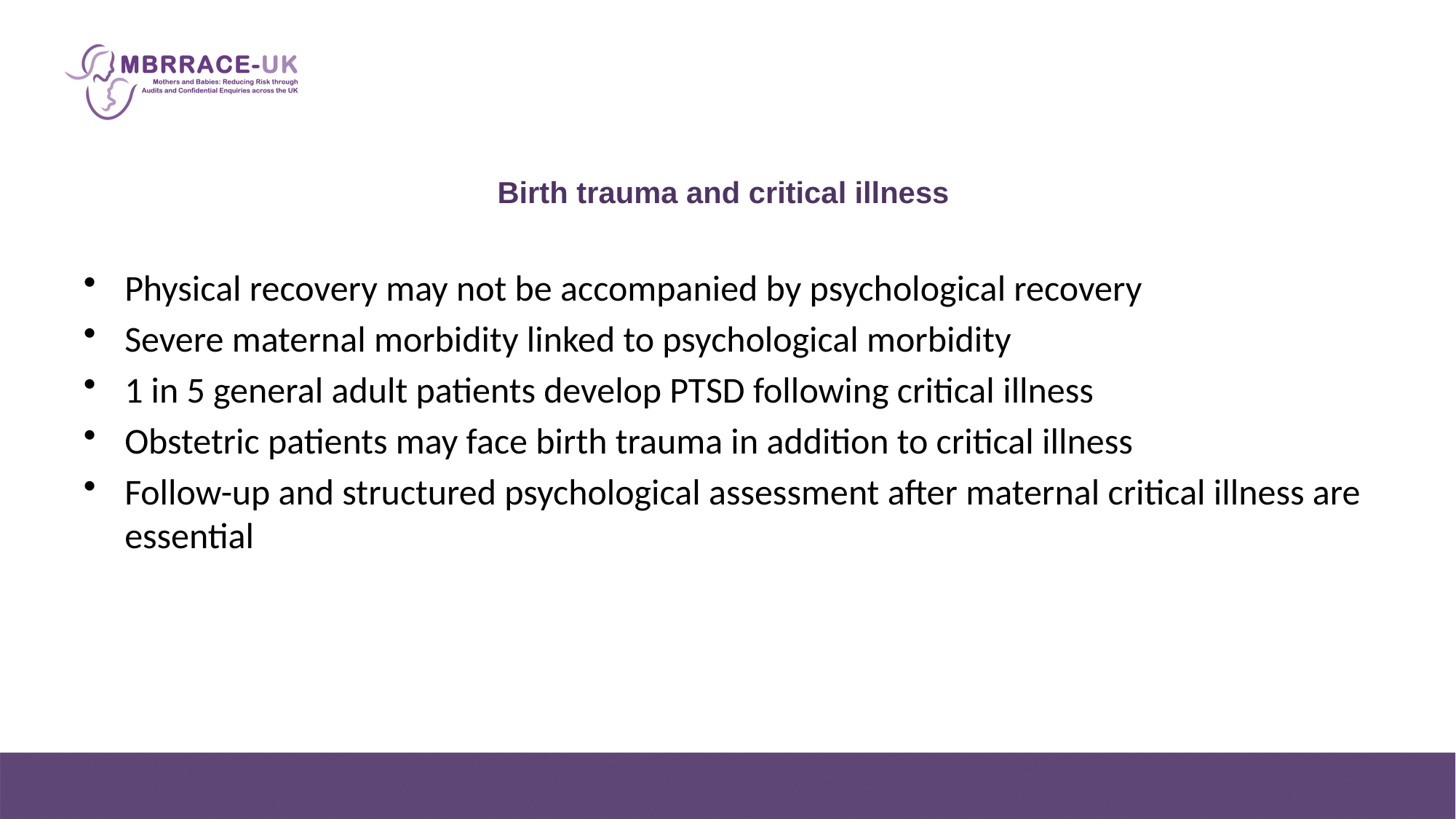

# Birth trauma and critical illness
Physical recovery may not be accompanied by psychological recovery
Severe maternal morbidity linked to psychological morbidity
1 in 5 general adult patients develop PTSD following critical illness
Obstetric patients may face birth trauma in addition to critical illness
Follow-up and structured psychological assessment after maternal critical illness are essential